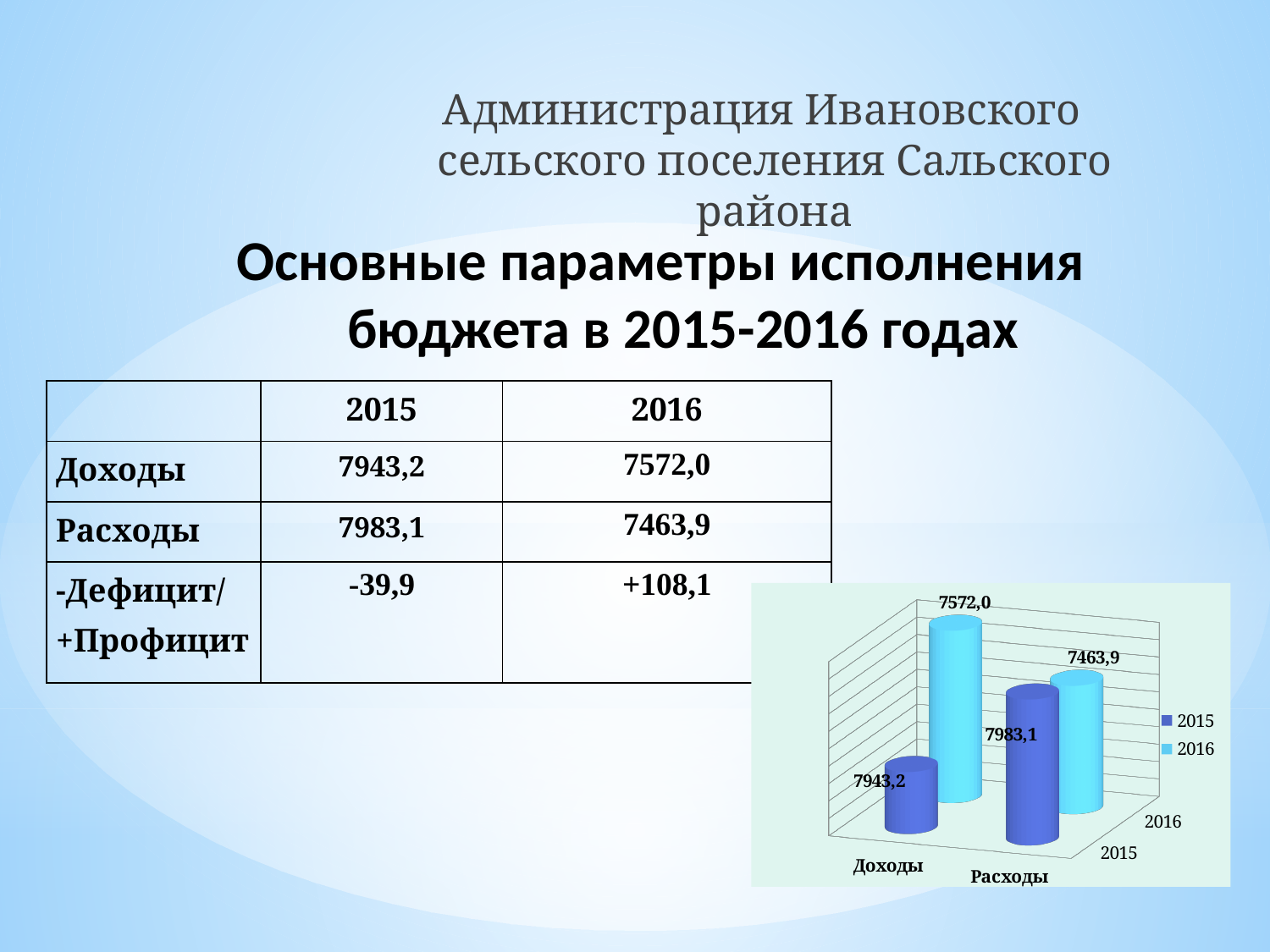

Администрация Ивановского сельского поселения Сальского района
# Основные параметры исполнения бюджета в 2015-2016 годах
|  | 2015 | 2016 |
| --- | --- | --- |
| Доходы | 7943,2 | 7572,0 |
| Расходы | 7983,1 | 7463,9 |
| -Дефицит/ +Профицит | -39,9 | +108,1 |

[unsupported chart]